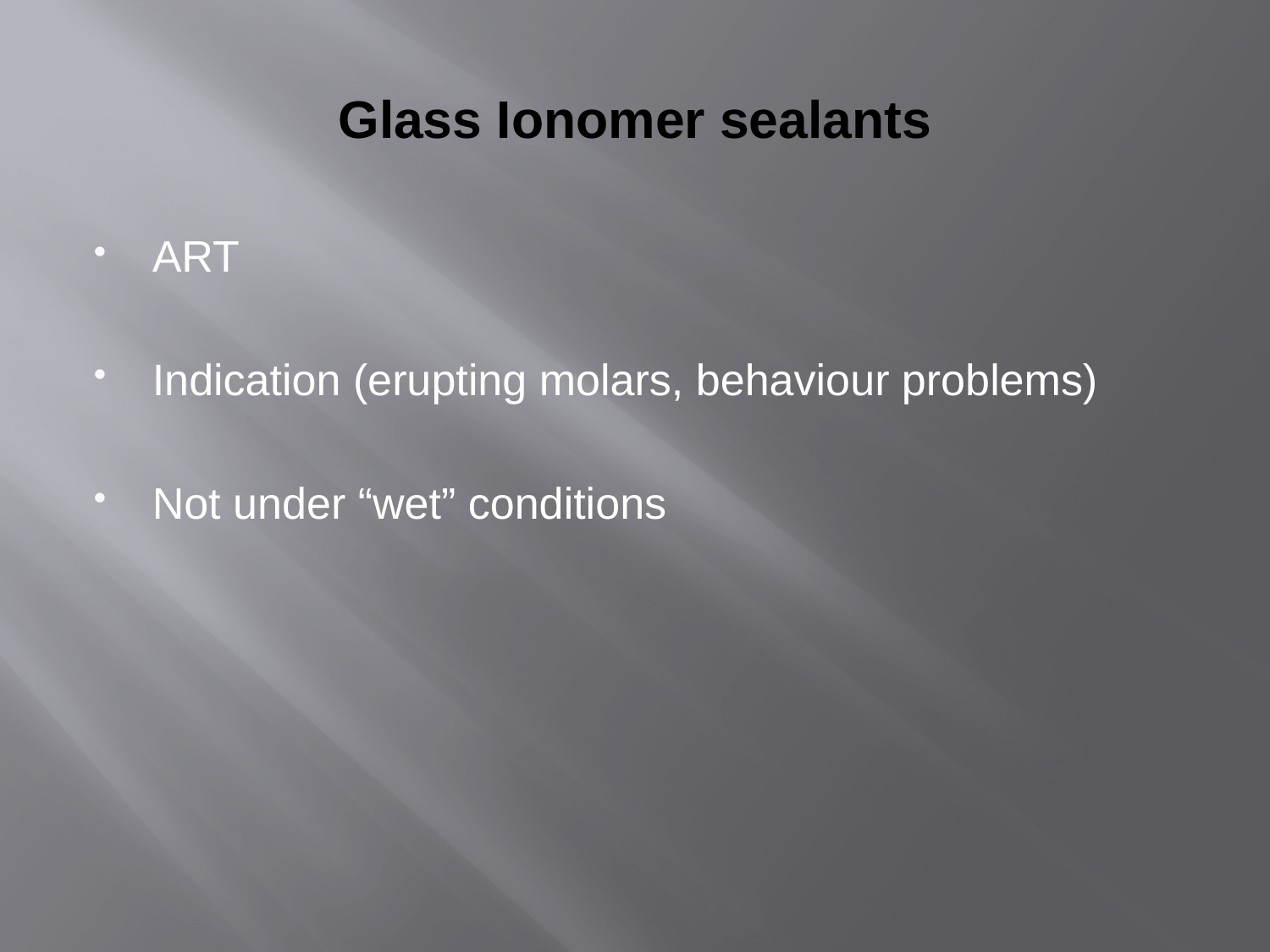

# Glass Ionomer sealants
ART

Indication (erupting molars, behaviour problems)

Not under “wet” conditions